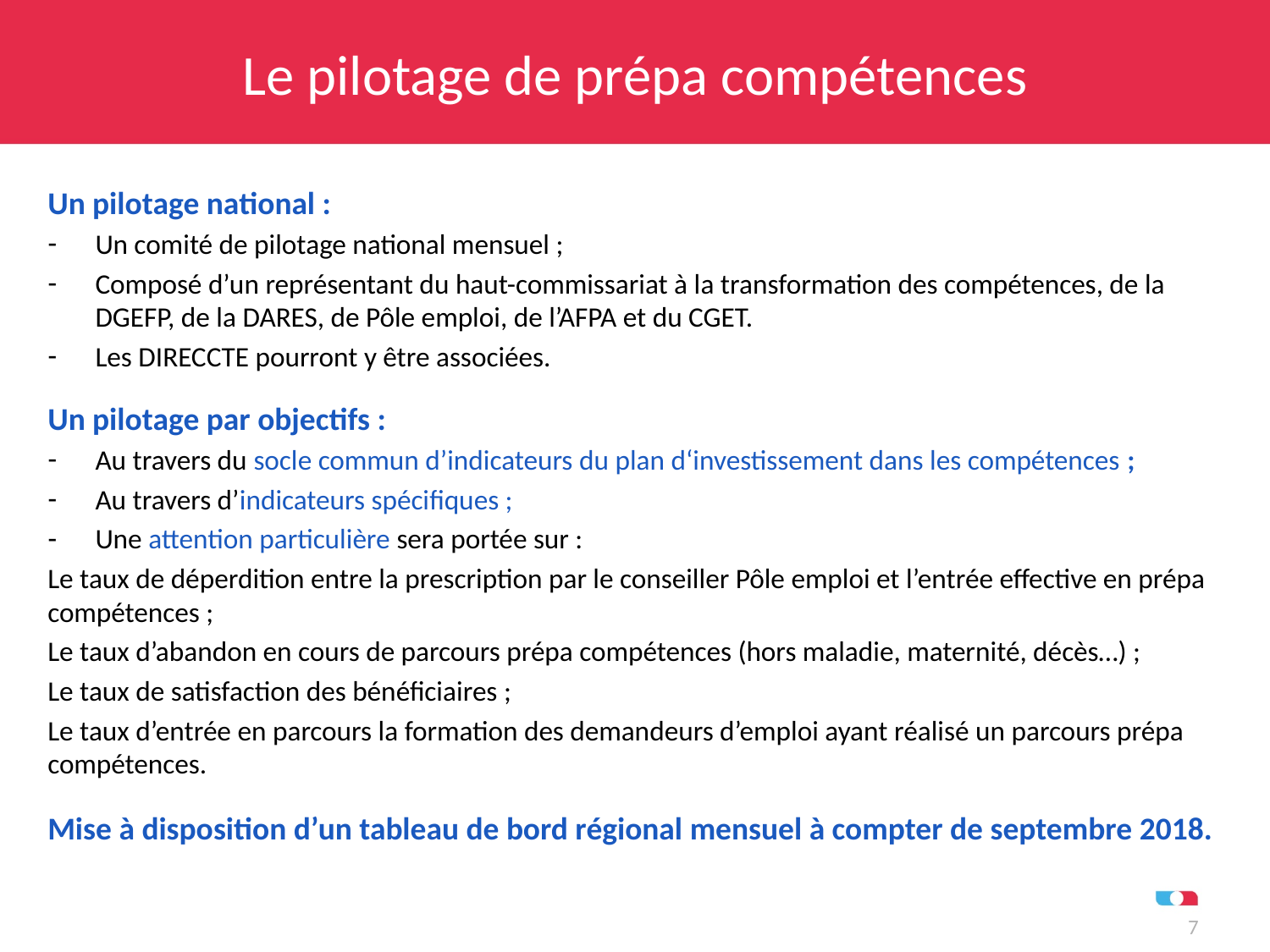

# Le pilotage de prépa compétences
Un pilotage national :
Un comité de pilotage national mensuel ;
Composé d’un représentant du haut-commissariat à la transformation des compétences, de la DGEFP, de la DARES, de Pôle emploi, de l’AFPA et du CGET.
Les DIRECCTE pourront y être associées.

Un pilotage par objectifs :
Au travers du socle commun d’indicateurs du plan d‘investissement dans les compétences ;
Au travers d’indicateurs spécifiques ;
Une attention particulière sera portée sur :
Le taux de déperdition entre la prescription par le conseiller Pôle emploi et l’entrée effective en prépa compétences ;
Le taux d’abandon en cours de parcours prépa compétences (hors maladie, maternité, décès…) ;
Le taux de satisfaction des bénéficiaires ;
Le taux d’entrée en parcours la formation des demandeurs d’emploi ayant réalisé un parcours prépa compétences.

Mise à disposition d’un tableau de bord régional mensuel à compter de septembre 2018.

7